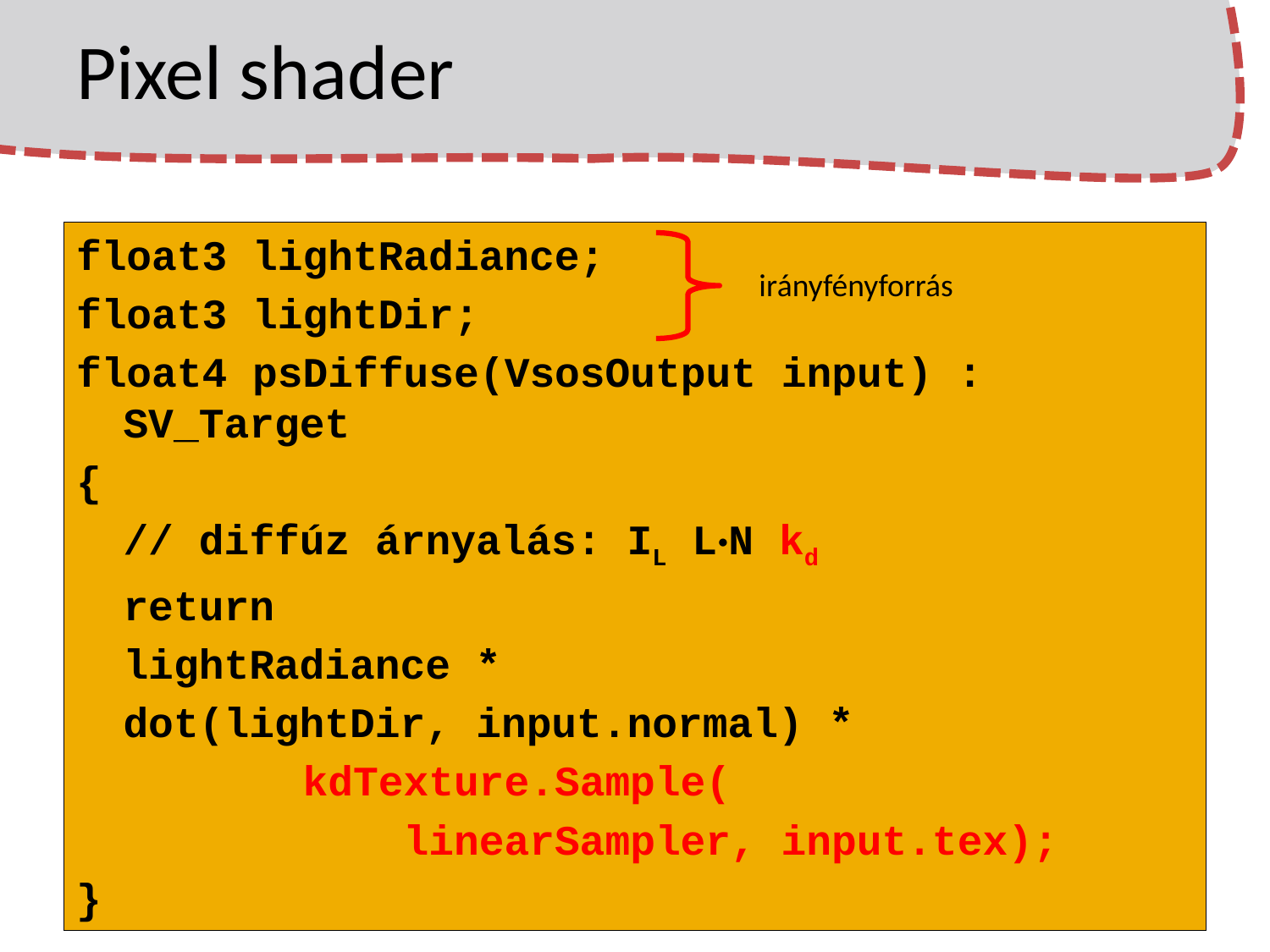

# Pixel shader
float3 lightRadiance;
float3 lightDir;
float4 psDiffuse(VsosOutput input) : SV_Target
{
	// diffúz árnyalás: IL L·N kd
	return
		lightRadiance *
		dot(lightDir, input.normal) *
         kdTexture.Sample(
             linearSampler, input.tex);
}

irányfényforrás